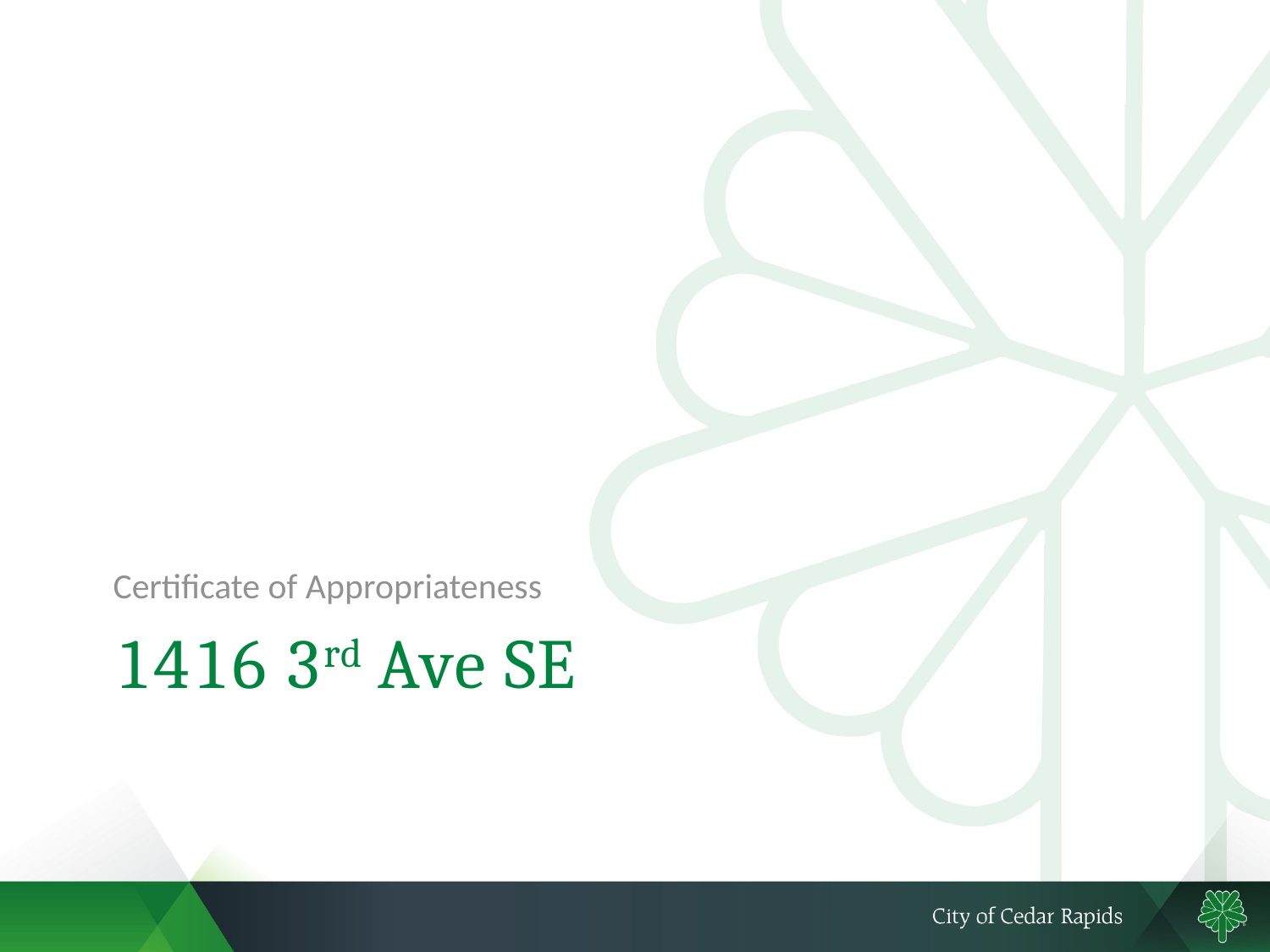

Certificate of Appropriateness
# 1416 3rd Ave SE